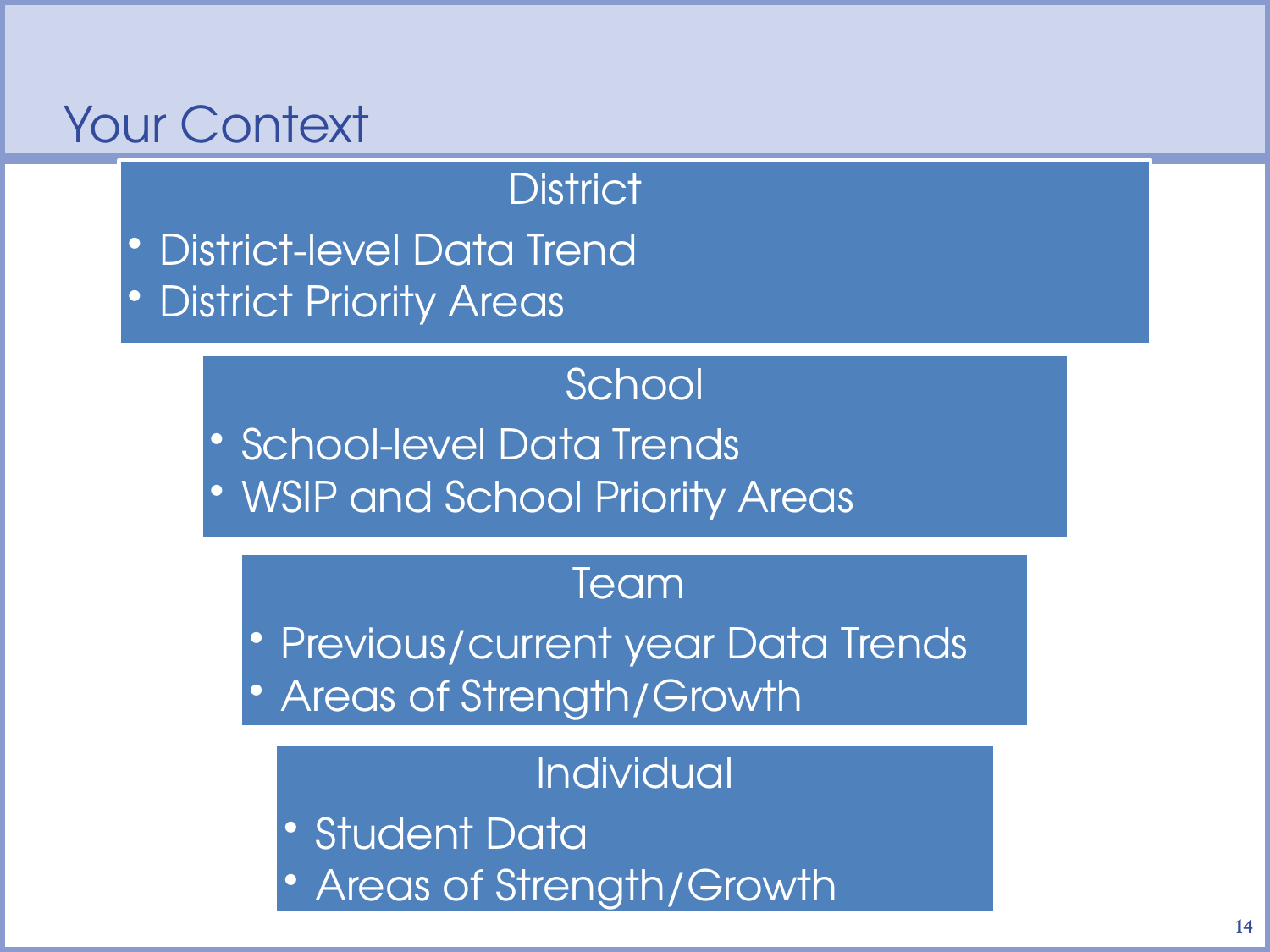

# Your Context
District
District-level Data Trend
District Priority Areas
School
School-level Data Trends
WSIP and School Priority Areas
Team
Previous/current year Data Trends
Areas of Strength/Growth

Individual
Student Data
Areas of Strength/Growth

14